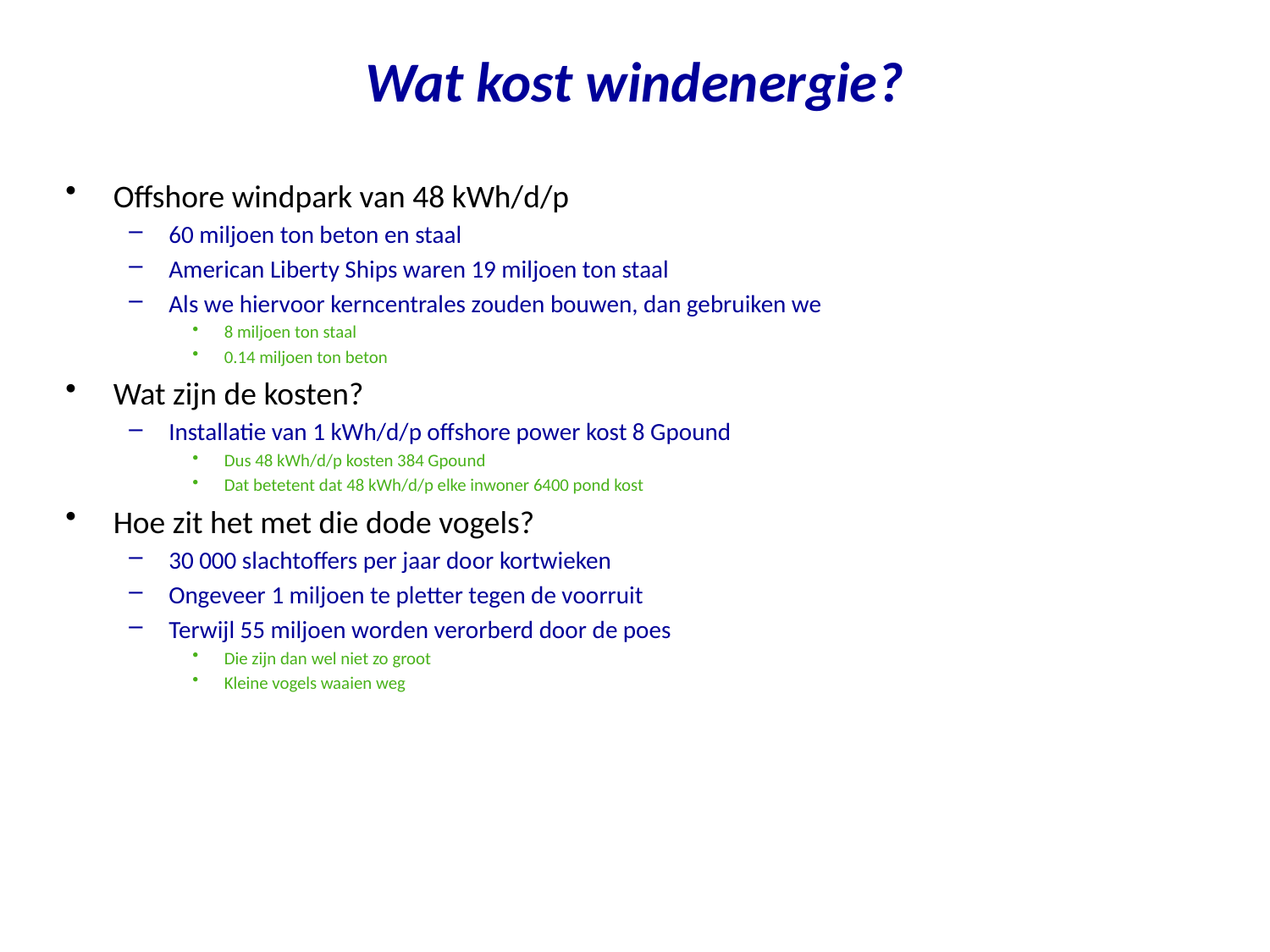

# Wat kost windenergie?
Offshore windpark van 48 kWh/d/p
60 miljoen ton beton en staal
American Liberty Ships waren 19 miljoen ton staal
Als we hiervoor kerncentrales zouden bouwen, dan gebruiken we
8 miljoen ton staal
0.14 miljoen ton beton
Wat zijn de kosten?
Installatie van 1 kWh/d/p offshore power kost 8 Gpound
Dus 48 kWh/d/p kosten 384 Gpound
Dat betetent dat 48 kWh/d/p elke inwoner 6400 pond kost
Hoe zit het met die dode vogels?
30 000 slachtoffers per jaar door kortwieken
Ongeveer 1 miljoen te pletter tegen de voorruit
Terwijl 55 miljoen worden verorberd door de poes
Die zijn dan wel niet zo groot
Kleine vogels waaien weg